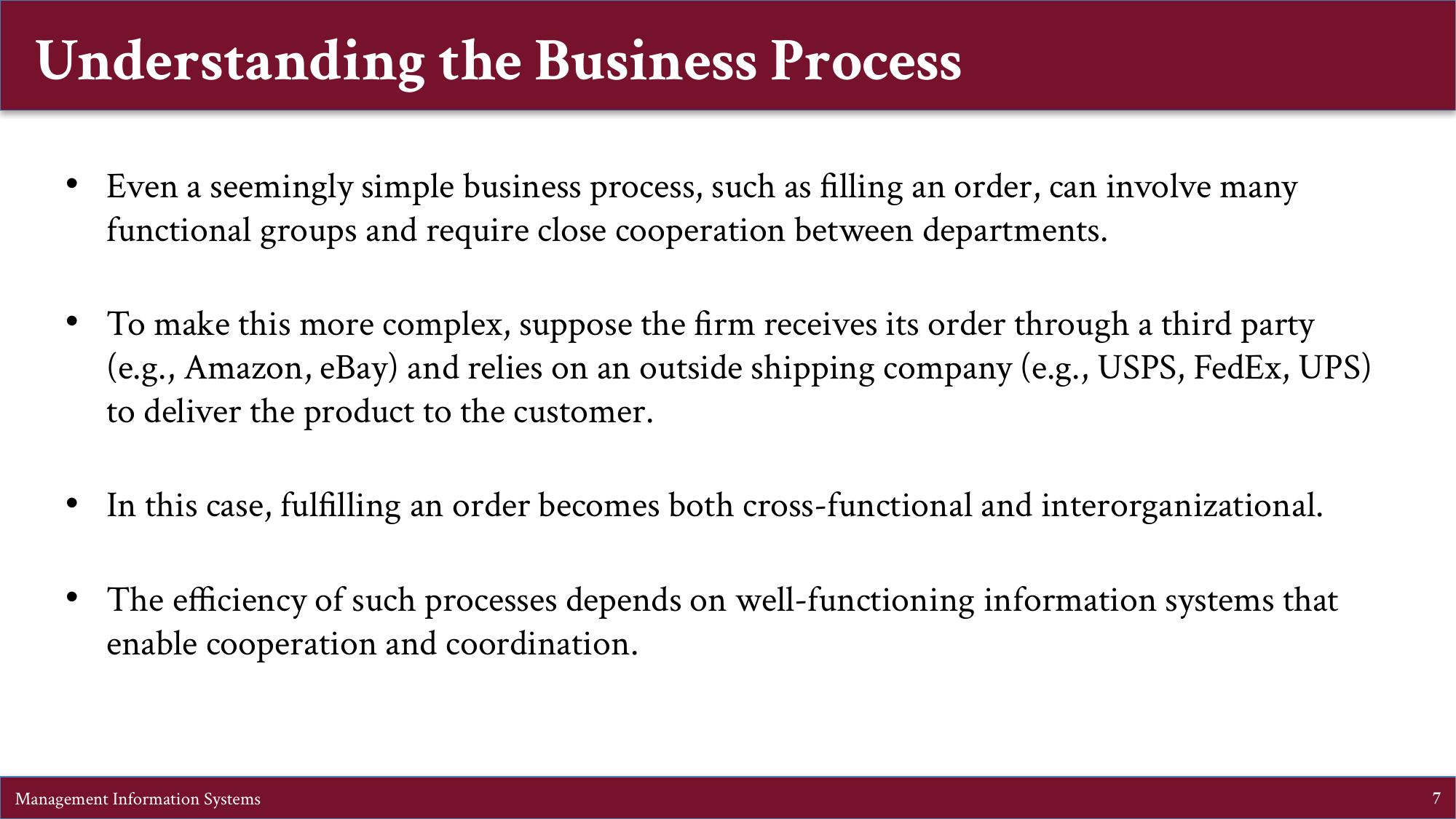

# Understanding the Business Process
Even a seemingly simple business process, such as filling an order, can involve many functional groups and require close cooperation between departments.

To make this more complex, suppose the firm receives its order through a third party (e.g., Amazon, eBay) and relies on an outside shipping company (e.g., USPS, FedEx, UPS) to deliver the product to the customer.

In this case, fulfilling an order becomes both cross-functional and interorganizational.

The efficiency of such processes depends on well-functioning information systems that enable cooperation and coordination.

 Management Information Systems
7